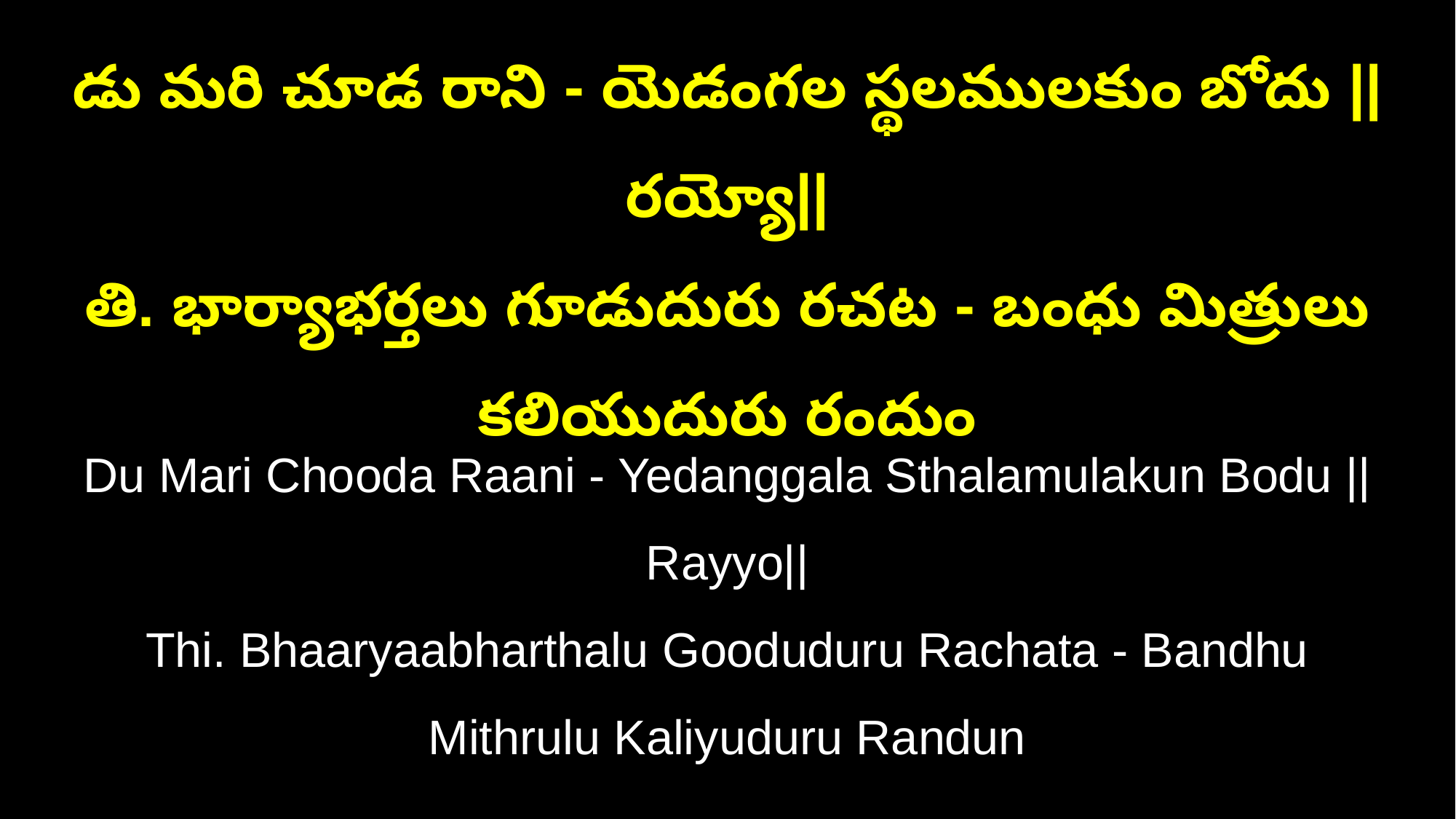

డు మరి చూడ రాని - యెడంగల స్థలములకుం బోదు ||రయ్యో||
తి. భార్యాభర్తలు గూడుదురు రచట - బంధు మిత్రులు కలియుదురు రందుం
Du Mari Chooda Raani - Yedanggala Sthalamulakun Bodu ||Rayyo||
Thi. Bhaaryaabharthalu Gooduduru Rachata - Bandhu Mithrulu Kaliyuduru Randun